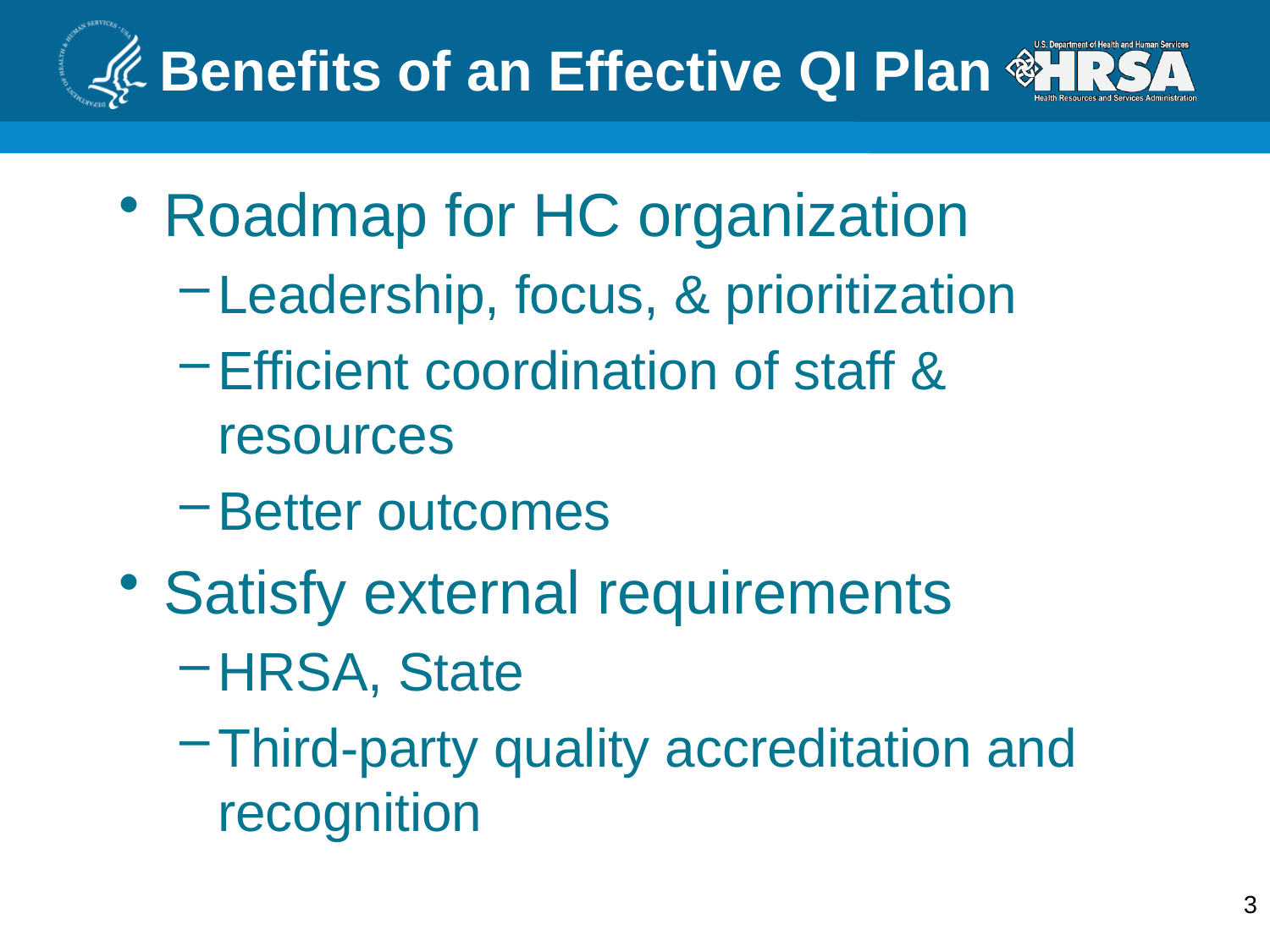

# Benefits of an Effective QI Plan
Roadmap for HC organization
Leadership, focus, & prioritization
Efficient coordination of staff & resources
Better outcomes
Satisfy external requirements
HRSA, State
Third-party quality accreditation and recognition
3